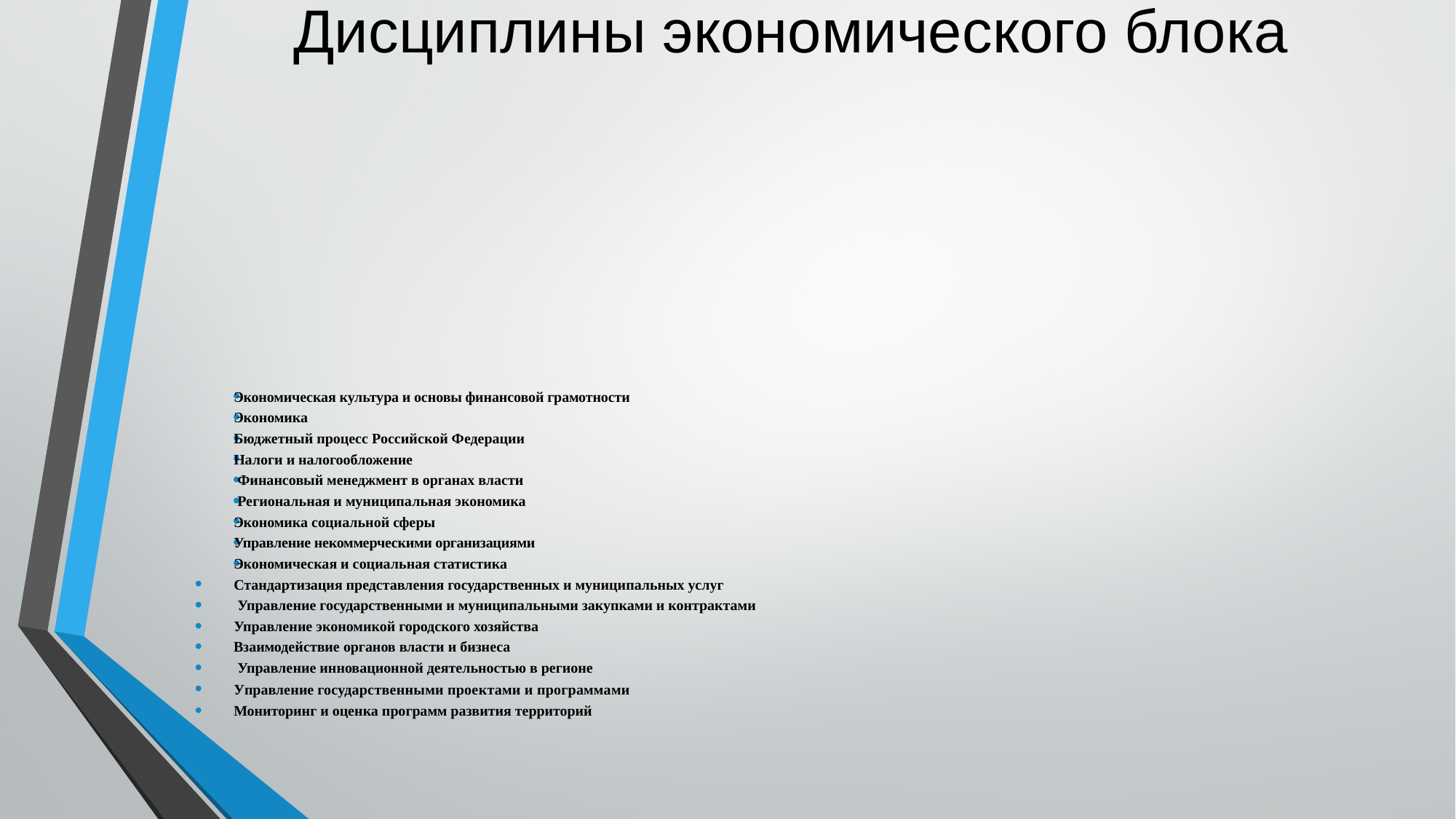

# Дисциплины экономического блока
Экономическая культура и основы финансовой грамотности
Экономика
Бюджетный процесс Российской Федерации
Налоги и налогообложение
 Финансовый менеджмент в органах власти
 Региональная и муниципальная экономика
Экономика социальной сферы
Управление некоммерческими организациями
Экономическая и социальная статистика
Стандартизация представления государственных и муниципальных услуг
 Управление государственными и муниципальными закупками и контрактами
Управление экономикой городского хозяйства
Взаимодействие органов власти и бизнеса
 Управление инновационной деятельностью в регионе
Управление государственными проектами и программами
Мониторинг и оценка программ развития территорий